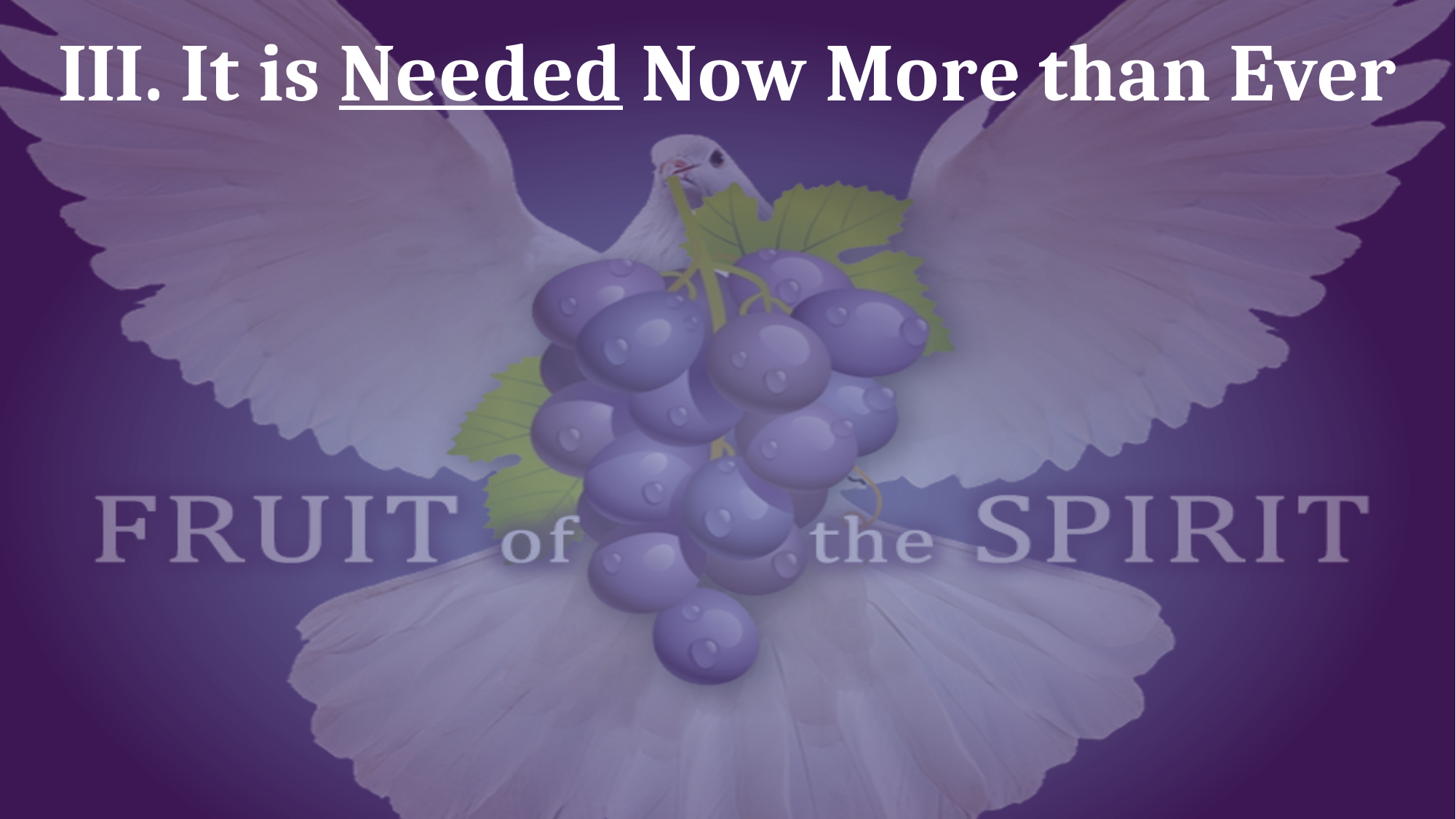

# III. It is Needed Now More than Ever